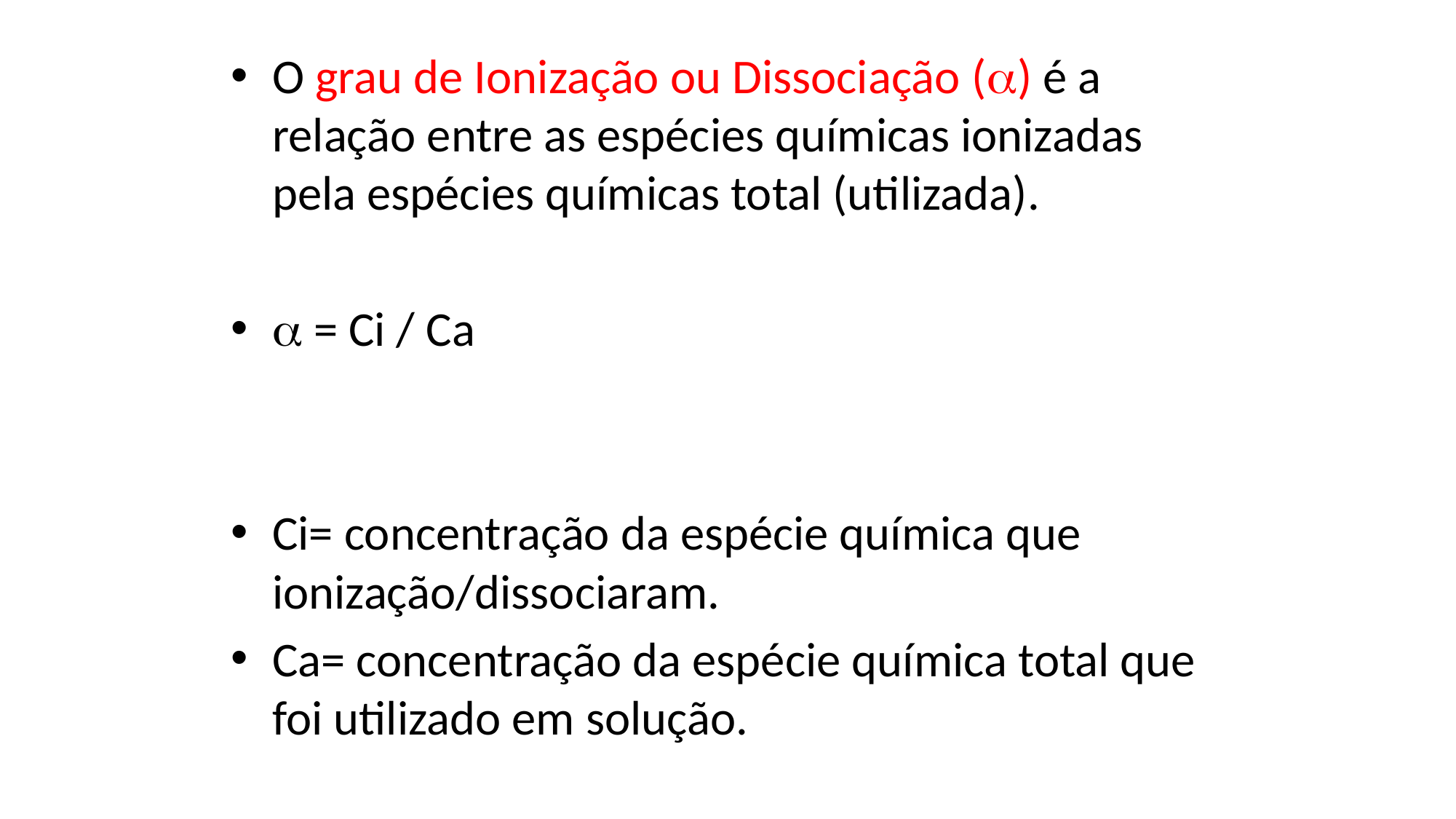

O grau de Ionização ou Dissociação (α) é a relação entre as espécies químicas ionizadas pela espécies químicas total (utilizada).

α = Ci / Ca

Ci= concentração da espécie química que ionização/dissociaram.
Ca= concentração da espécie química total que foi utilizado em solução.